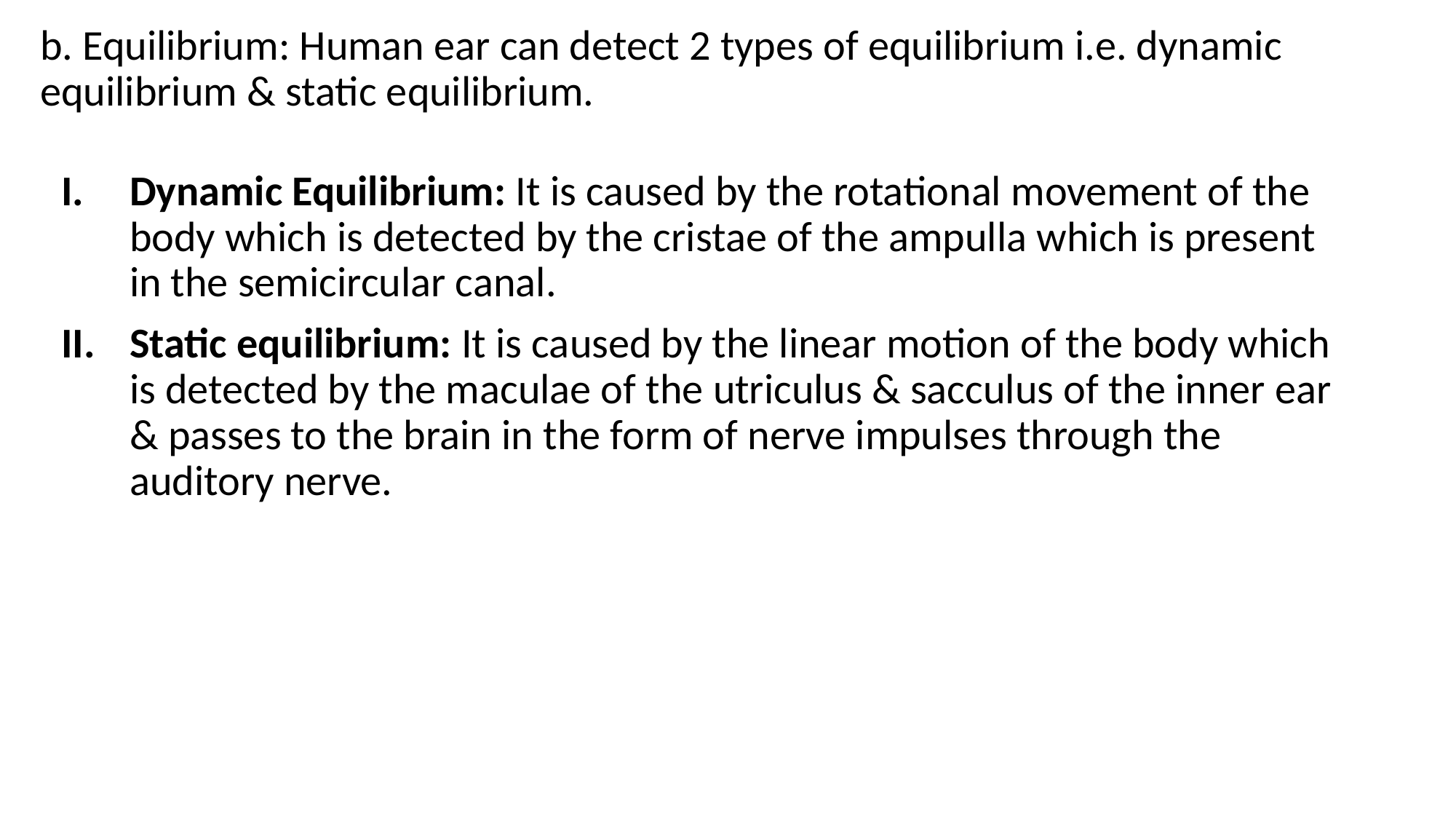

# b. Equilibrium: Human ear can detect 2 types of equilibrium i.e. dynamic equilibrium & static equilibrium.
Dynamic Equilibrium: It is caused by the rotational movement of the body which is detected by the cristae of the ampulla which is present in the semicircular canal.
Static equilibrium: It is caused by the linear motion of the body which is detected by the maculae of the utriculus & sacculus of the inner ear & passes to the brain in the form of nerve impulses through the auditory nerve.